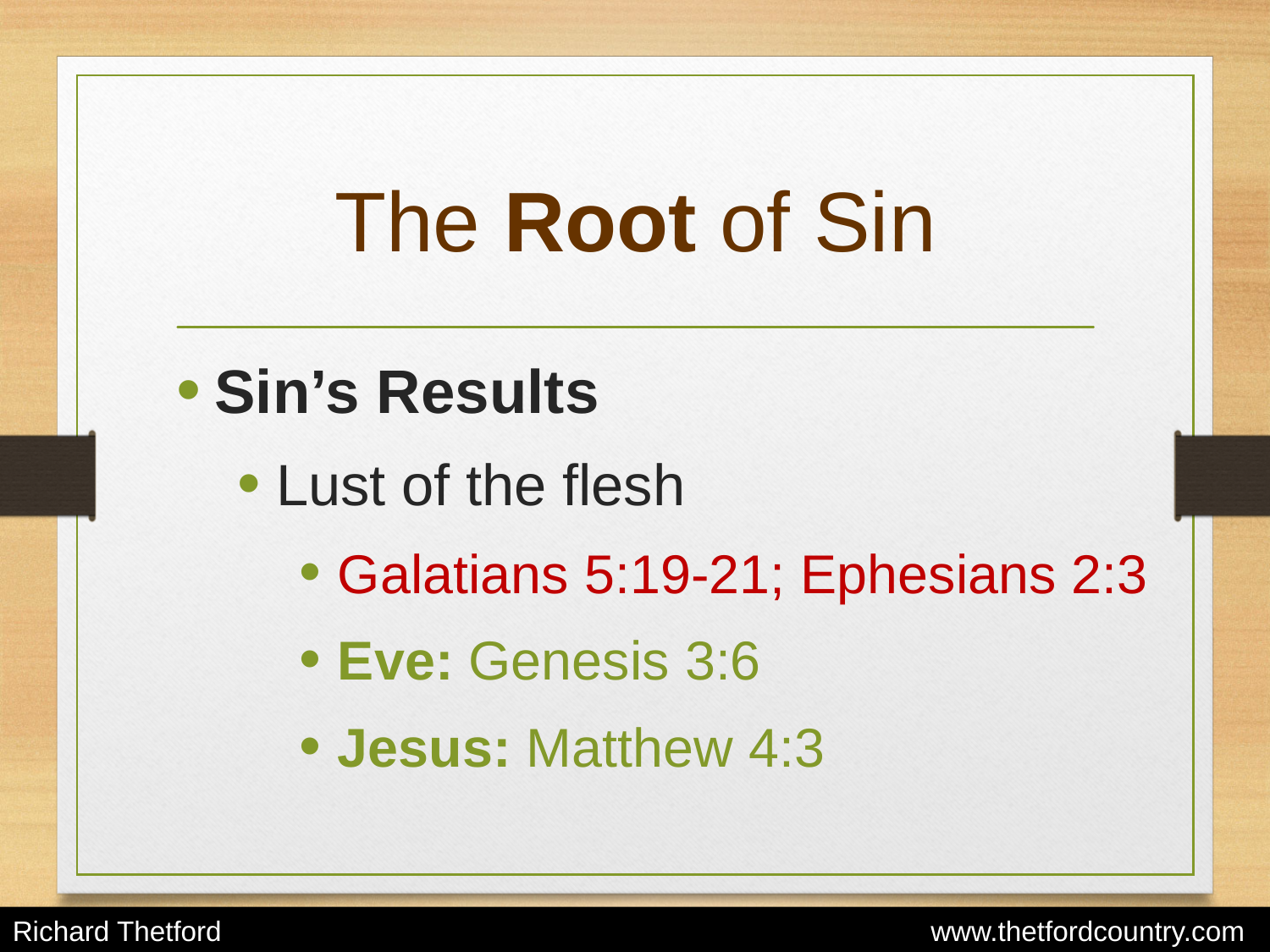

# The Root of Sin
Sin’s Results
Lust of the flesh
Galatians 5:19-21; Ephesians 2:3
Eve: Genesis 3:6
Jesus: Matthew 4:3
Richard Thetford					                    www.thetfordcountry.com